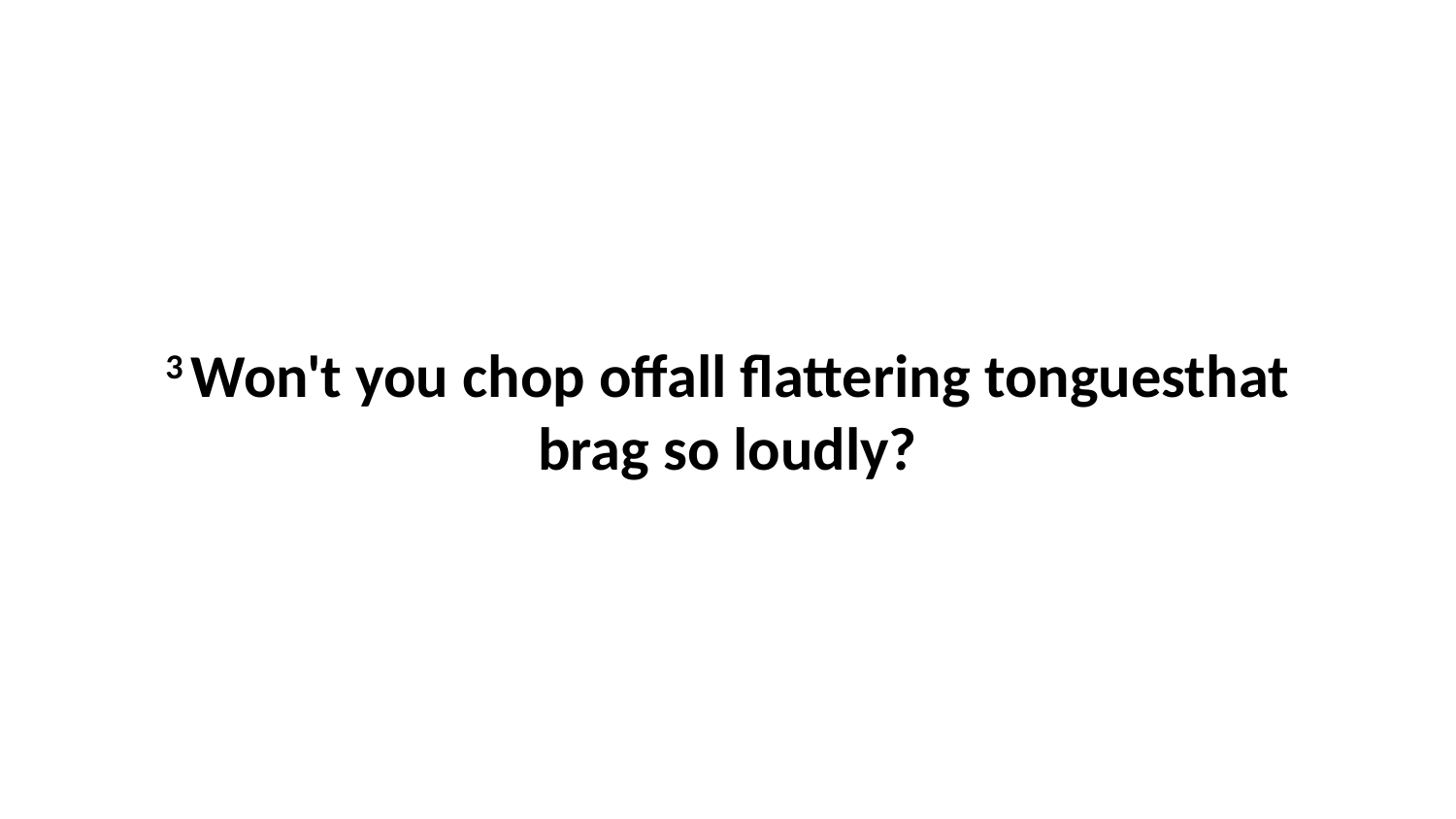

3 Won't you chop offall flattering tonguesthat brag so loudly?